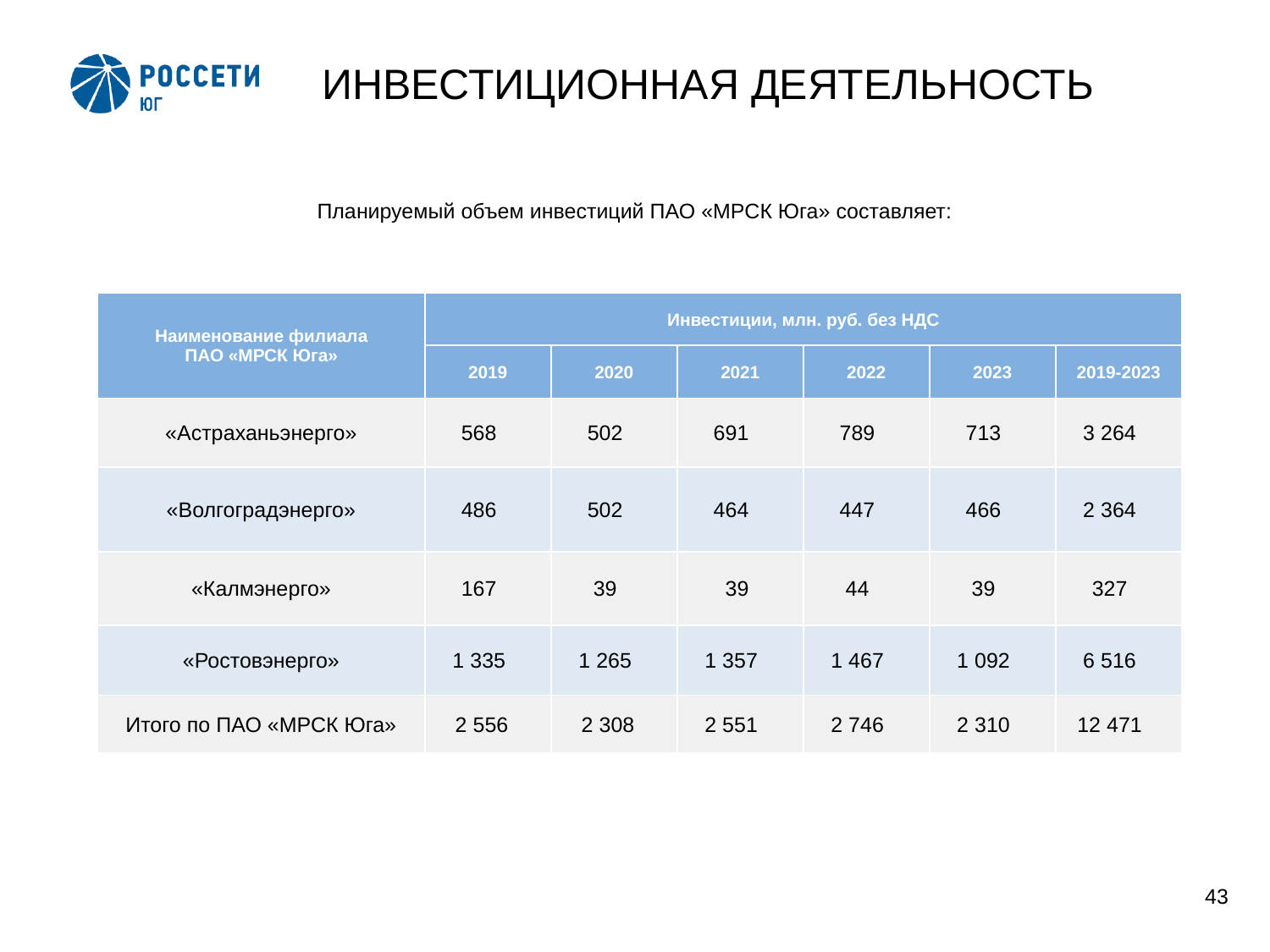

2
# ИНВЕСТИЦИОННАЯ ДЕЯТЕЛЬНОСТЬ

Планируемый объем инвестиций ПАО «МРСК Юга» составляет:

| Наименование филиала ПАО «МРСК Юга» | Инвестиции, млн. руб. без НДС |  |  |  |  |  |
| --- | --- | --- | --- | --- | --- | --- |
|  | 2019 | 2020 | 2021 | 2022 | 2023 | 2019-2023 |
| «Астраханьэнерго» | 568 | 502 | 691 | 789 | 713 | 3 264 |
| «Волгоградэнерго» | 486 | 502 | 464 | 447 | 466 | 2 364 |
| «Калмэнерго» | 167 | 39 | 39 | 44 | 39 | 327 |
| «Ростовэнерго» | 1 335 | 1 265 | 1 357 | 1 467 | 1 092 | 6 516 |
| Итого по ПАО «МРСК Юга» | 2 556 | 2 308 | 2 551 | 2 746 | 2 310 | 12 471 |
43